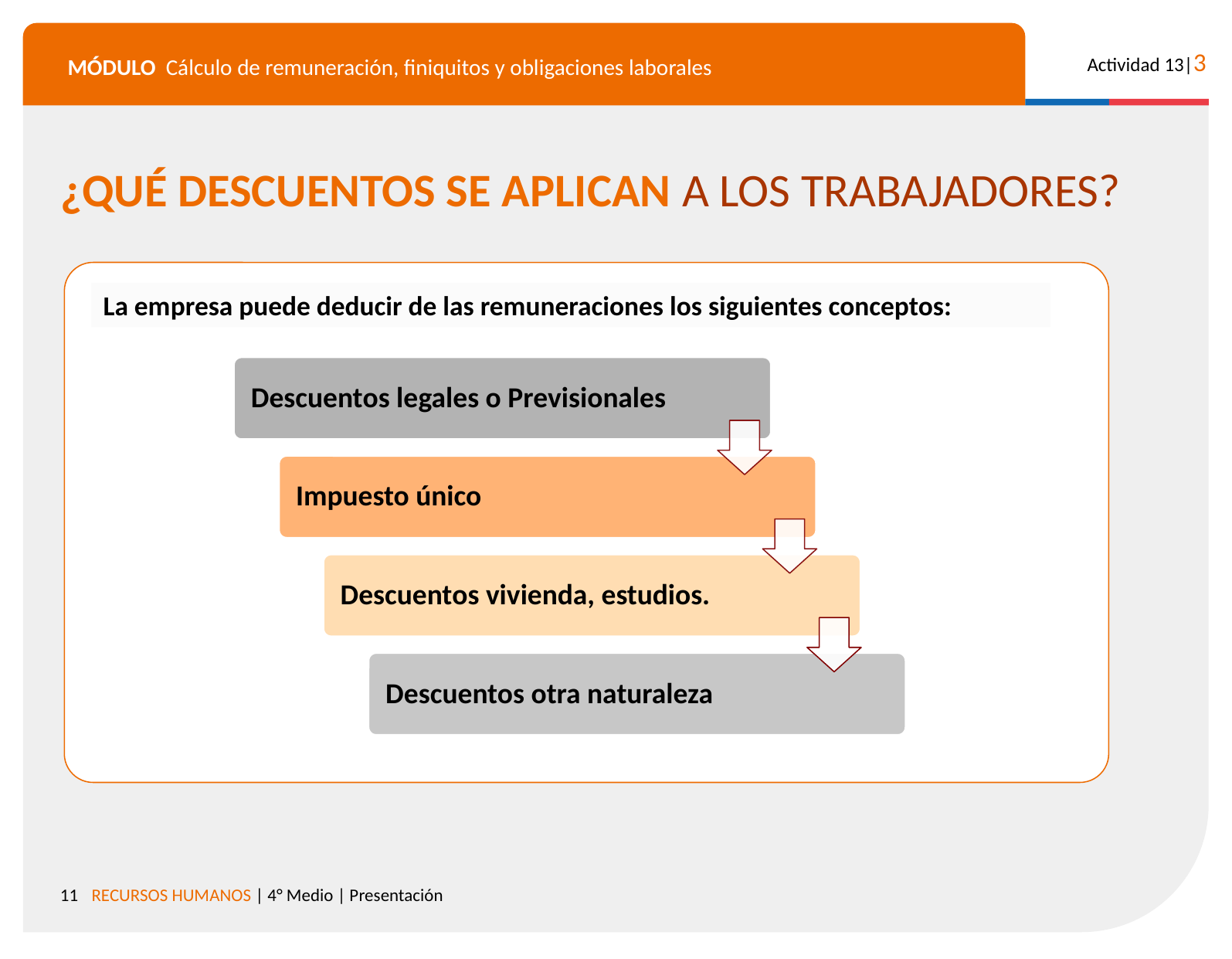

¿QUÉ DESCUENTOS SE APLICAN A LOS TRABAJADORES?

La empresa puede deducir de las remuneraciones los siguientes conceptos:

 Descuentos legales o Previsionales

 Impuesto único

 Descuentos vivienda, estudios.

 Descuentos otra naturaleza